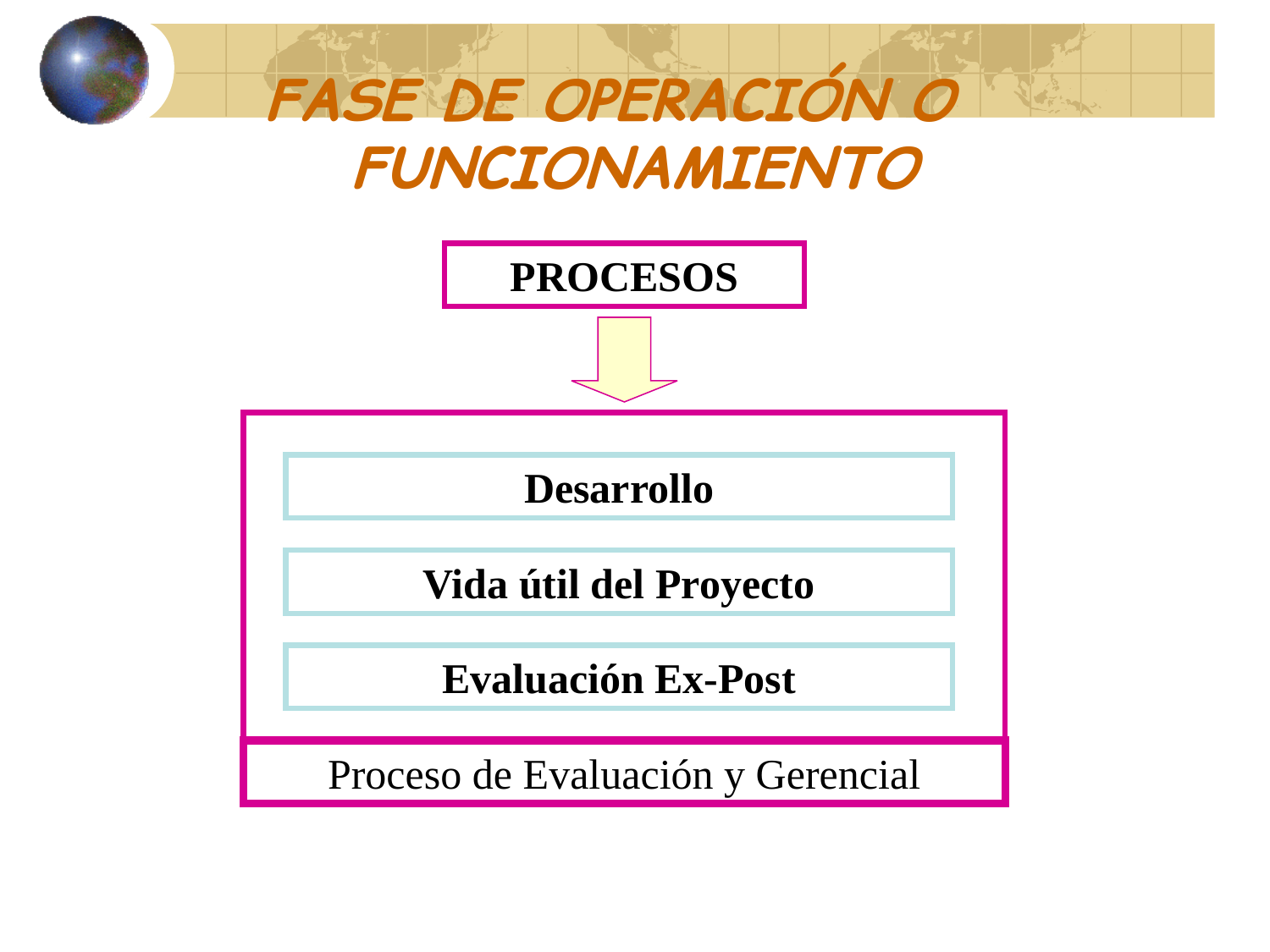

# FASE DE OPERACIÓN O    FUNCIONAMIENTO
PROCESOS

Desarrollo
Vida útil del Proyecto
Evaluación Ex-Post
Proceso de Evaluación y Gerencial